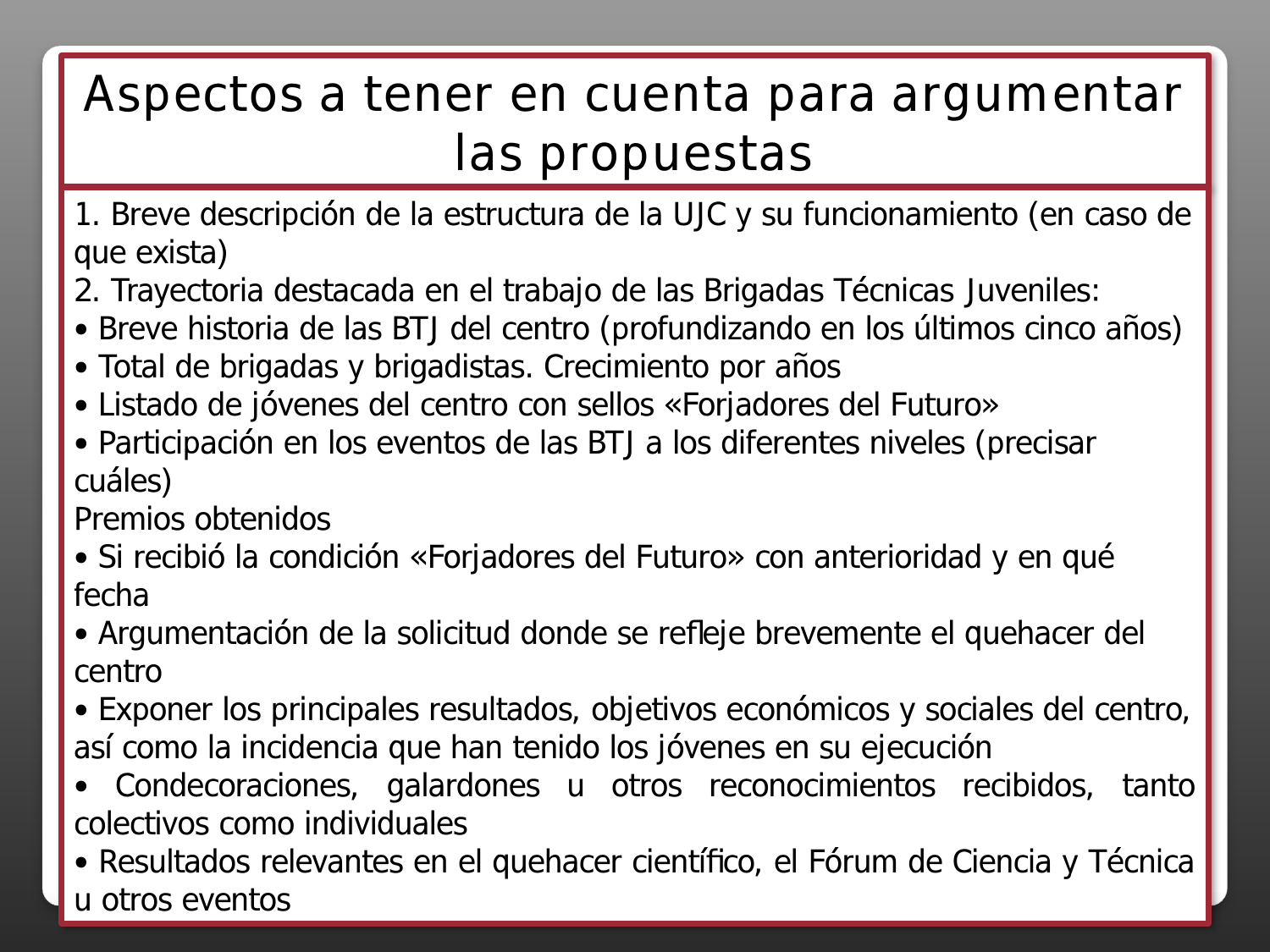

Aspectos a tener en cuenta para argumentar las propuestas
1. Breve descripción de la estructura de la UJC y su funcionamiento (en caso de que exista)2. Trayectoria destacada en el trabajo de las Brigadas Técnicas Juveniles:• Breve historia de las BTJ del centro (profundizando en los últimos cinco años)• Total de brigadas y brigadistas. Crecimiento por años• Listado de jóvenes del centro con sellos «Forjadores del Futuro»• Participación en los eventos de las BTJ a los diferentes niveles (precisar cuáles)Premios obtenidos• Si recibió la condición «Forjadores del Futuro» con anterioridad y en qué fecha• Argumentación de la solicitud donde se refleje brevemente el quehacer del centro• Exponer los principales resultados, objetivos económicos y sociales del centro, así como la incidencia que han tenido los jóvenes en su ejecución• Condecoraciones, galardones u otros reconocimientos recibidos, tanto colectivos como individuales
• Resultados relevantes en el quehacer científico, el Fórum de Ciencia y Técnica u otros eventos